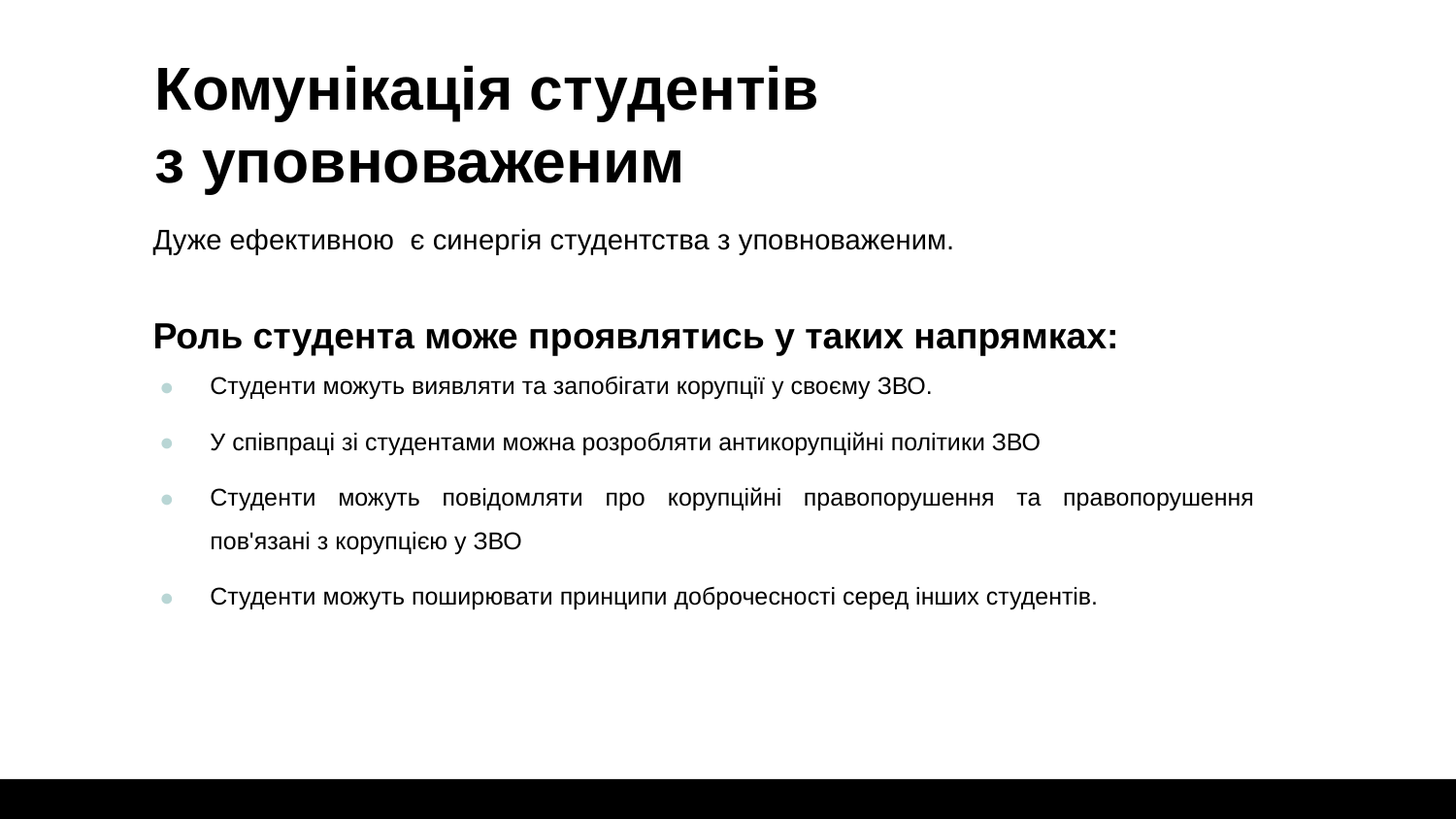

# Комунікація студентів з уповноваженим

Дуже ефективною  є синергія студентства з уповноваженим.

Роль студента може проявлятись у таких напрямках:
Студенти можуть виявляти та запобігати корупції у своєму ЗВО.
У співпраці зі студентами можна розробляти антикорупційні політики ЗВО
Студенти можуть повідомляти про корупційні правопорушення та правопорушення пов'язані з корупцією у ЗВО
Студенти можуть поширювати принципи доброчесності серед інших студентів.